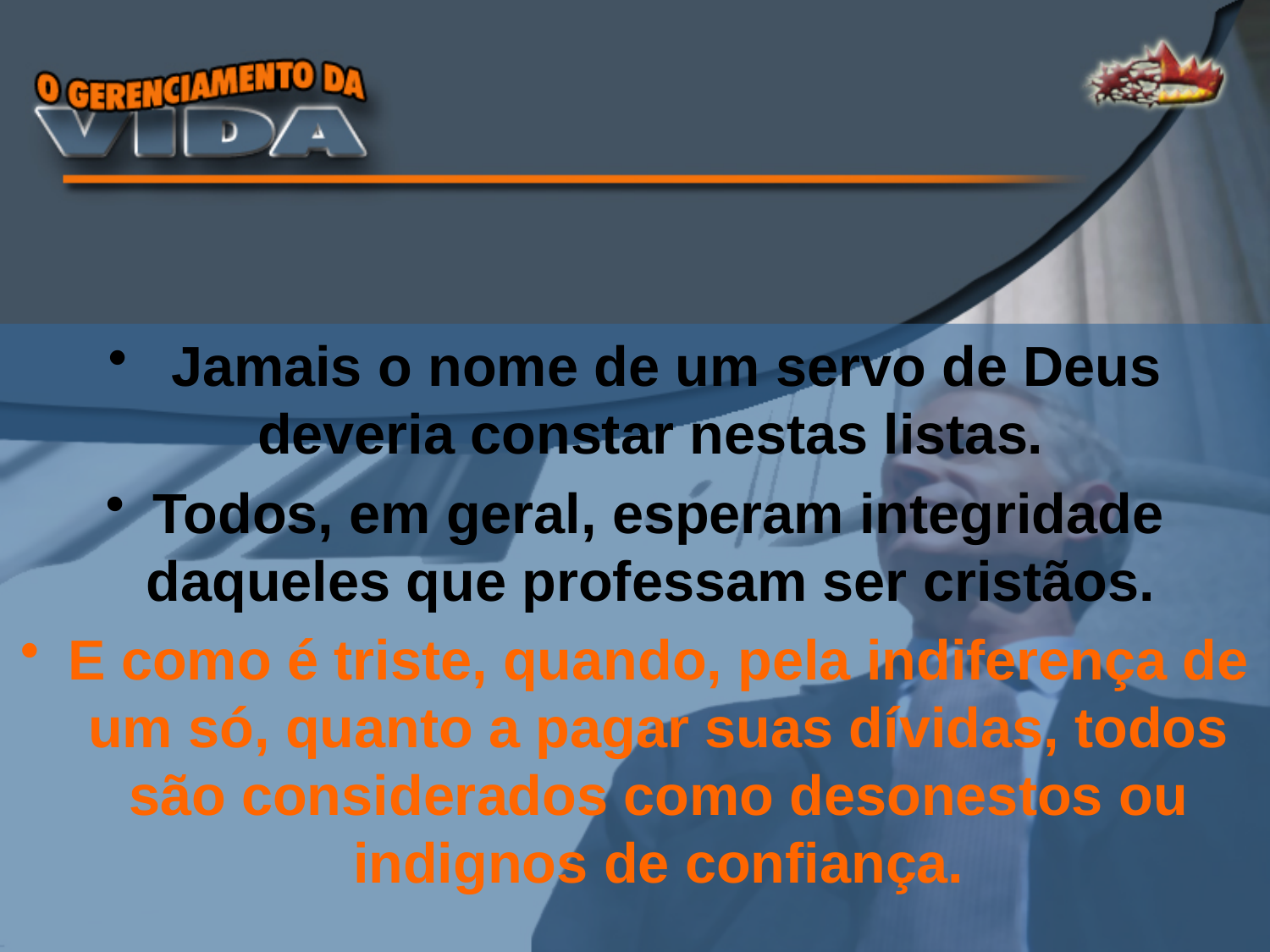

Jamais o nome de um servo de Deus deveria constar nestas listas.
Todos, em geral, esperam integridade daqueles que professam ser cristãos.
E como é triste, quando, pela indiferença de um só, quanto a pagar suas dívidas, todos são considerados como desonestos ou indignos de confiança.